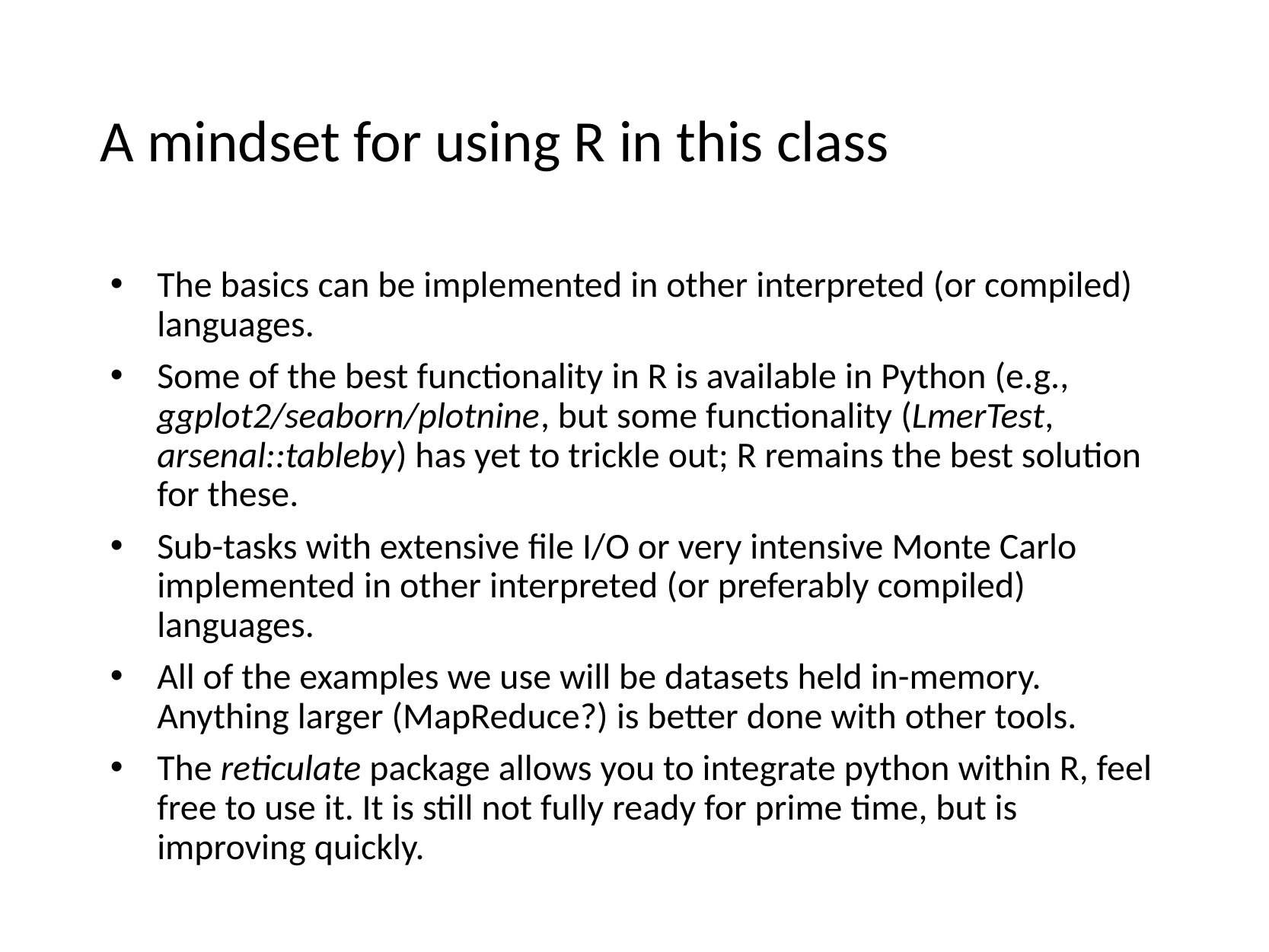

# A mindset for using R in this class
The basics can be implemented in other interpreted (or compiled) languages.
Some of the best functionality in R is available in Python (e.g., ggplot2/seaborn/plotnine, but some functionality (LmerTest, arsenal::tableby) has yet to trickle out; R remains the best solution for these.
Sub-tasks with extensive file I/O or very intensive Monte Carlo implemented in other interpreted (or preferably compiled) languages.
All of the examples we use will be datasets held in-memory. Anything larger (MapReduce?) is better done with other tools.
The reticulate package allows you to integrate python within R, feel free to use it. It is still not fully ready for prime time, but is improving quickly.